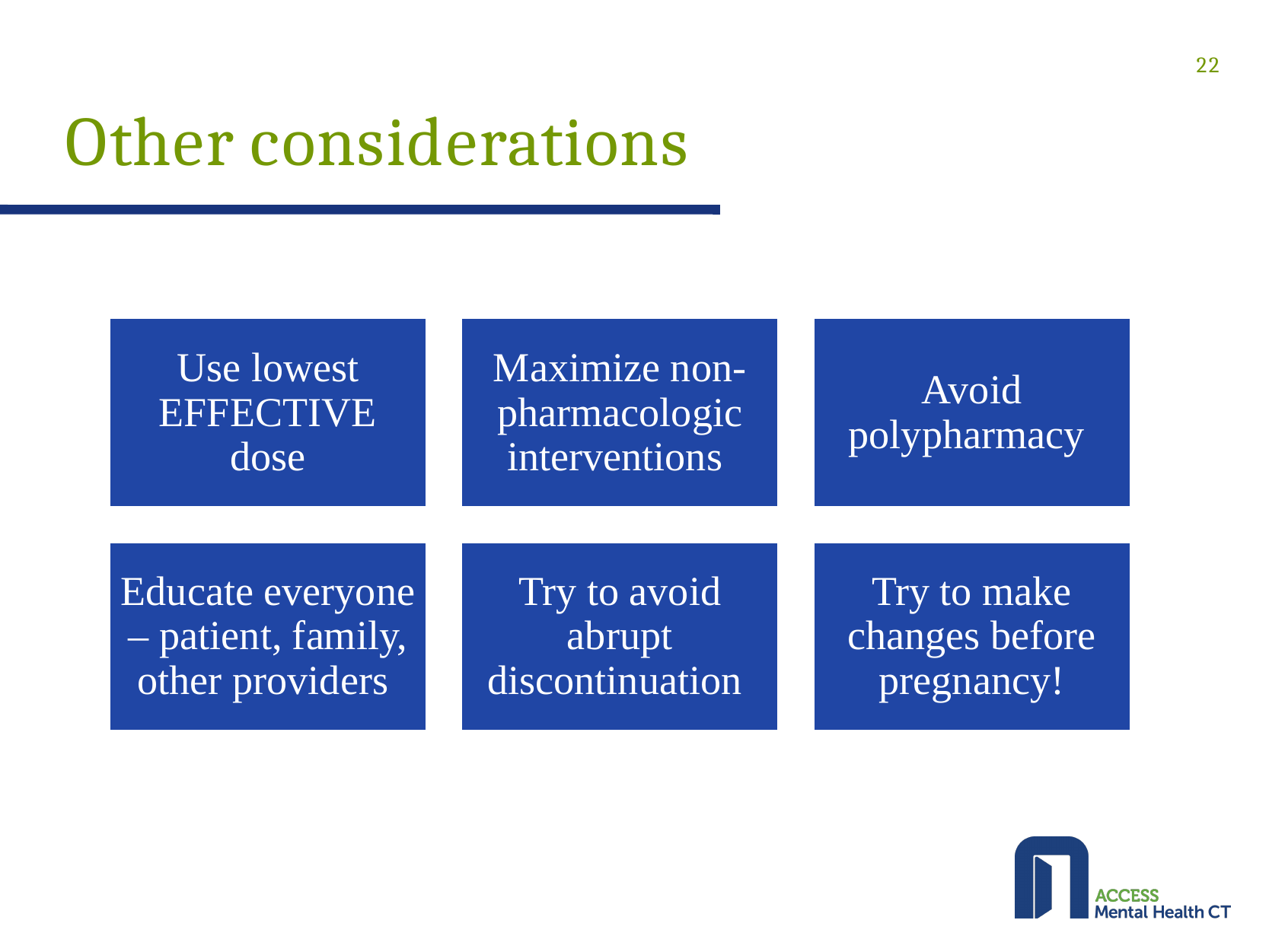

# Other considerations
22
Use lowest EFFECTIVE dose
Maximize non-pharmacologic interventions
Avoid polypharmacy
Educate everyone – patient, family, other providers
Try to avoid abrupt discontinuation
Try to make changes before pregnancy!